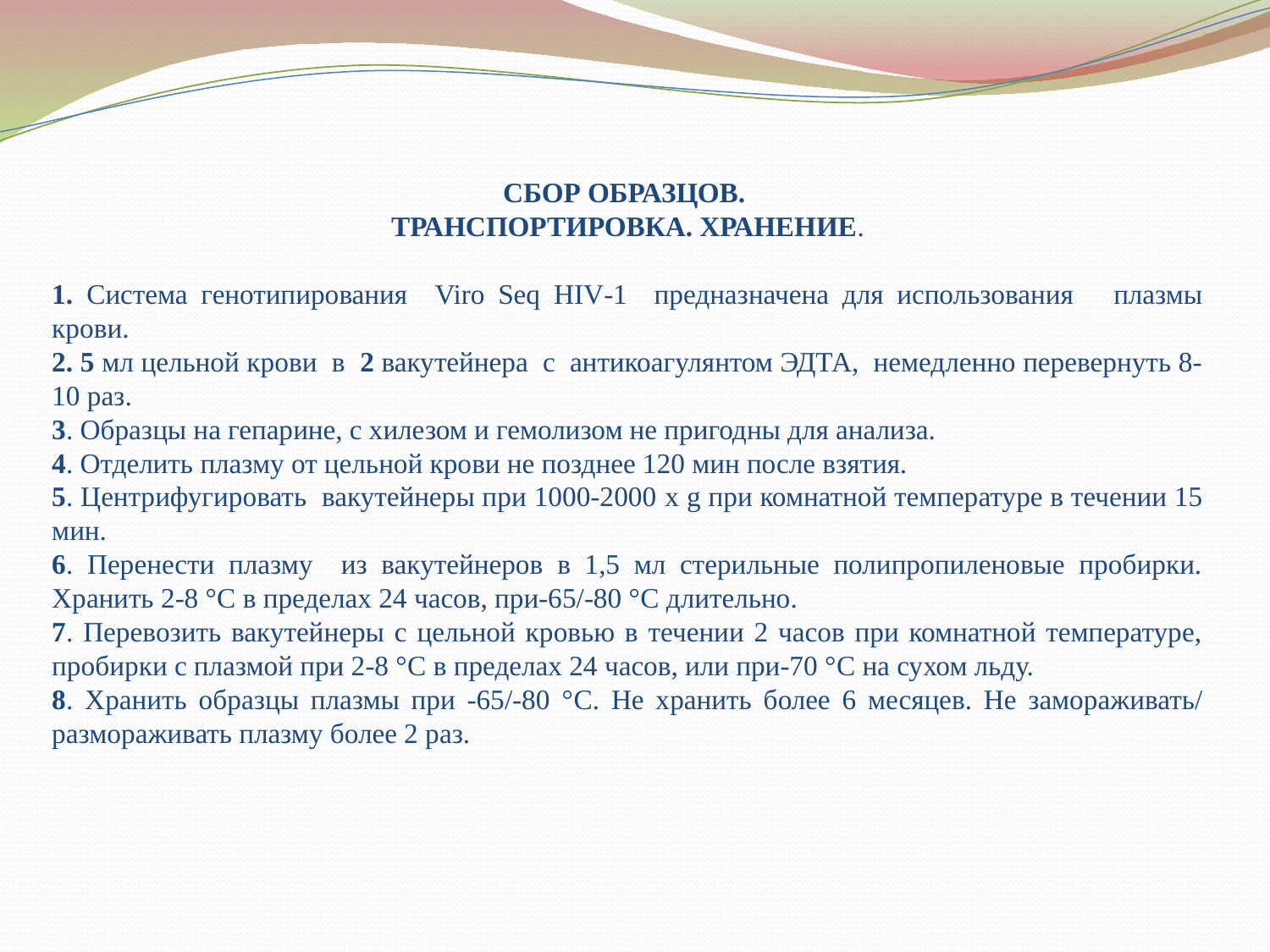

СБОР ОБРАЗЦОВ.
ТРАНСПОРТИРОВКА. ХРАНЕНИЕ.

1. Система генотипирования  Viro Seq HIV-1  предназначена для использования   плазмы крови.
2. 5 мл цельной крови  в  2 вакутейнера  с  антикоагулянтом ЭДТА,  немедленно перевернуть 8-10 раз.
3. Образцы на гепарине, с хилезом и гемолизом не пригодны для анализа.
4. Отделить плазму от цельной крови не позднее 120 мин после взятия.
5. Центрифугировать  вакутейнеры при 1000-2000 x g при комнатной температуре в течении 15 мин.
6. Перенести плазму  из вакутейнеров в 1,5 мл стерильные полипропиленовые пробирки. Хранить 2-8 °C в пределах 24 часов, при-65/-80 °C длительно.
7. Перевозить вакутейнеры с цельной кровью в течении 2 часов при комнатной температуре, пробирки с плазмой при 2-8 °C в пределах 24 часов, или при-70 °C на сухом льду.
8. Хранить образцы плазмы при -65/-80 °C. Не хранить более 6 месяцев. Не замораживать/ размораживать плазму более 2 раз.